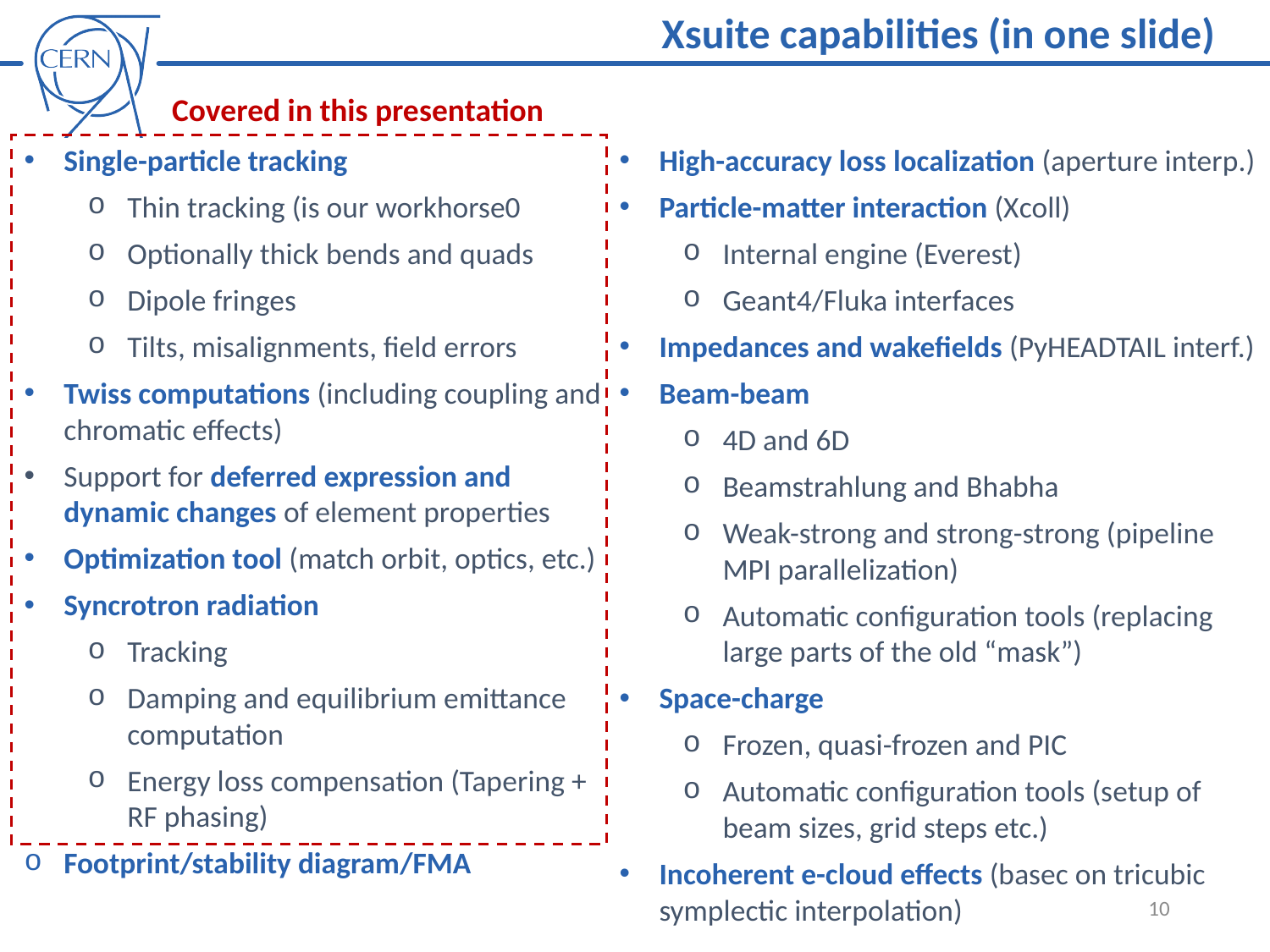

Xsuite capabilities (in one slide)
Covered in this presentation
Single-particle tracking
Thin tracking (is our workhorse0
Optionally thick bends and quads
Dipole fringes
Tilts, misalignments, field errors
Twiss computations (including coupling and chromatic effects)
Support for deferred expression and dynamic changes of element properties
Optimization tool (match orbit, optics, etc.)
Syncrotron radiation
Tracking
Damping and equilibrium emittance computation
Energy loss compensation (Tapering + RF phasing)
Footprint/stability diagram/FMA

High-accuracy loss localization (aperture interp.)
Particle-matter interaction (Xcoll)
Internal engine (Everest)
Geant4/Fluka interfaces
Impedances and wakefields (PyHEADTAIL interf.)
Beam-beam
4D and 6D
Beamstrahlung and Bhabha
Weak-strong and strong-strong (pipeline MPI parallelization)
Automatic configuration tools (replacing large parts of the old “mask”)
Space-charge
Frozen, quasi-frozen and PIC
Automatic configuration tools (setup of beam sizes, grid steps etc.)
Incoherent e-cloud effects (basec on tricubic symplectic interpolation)

10